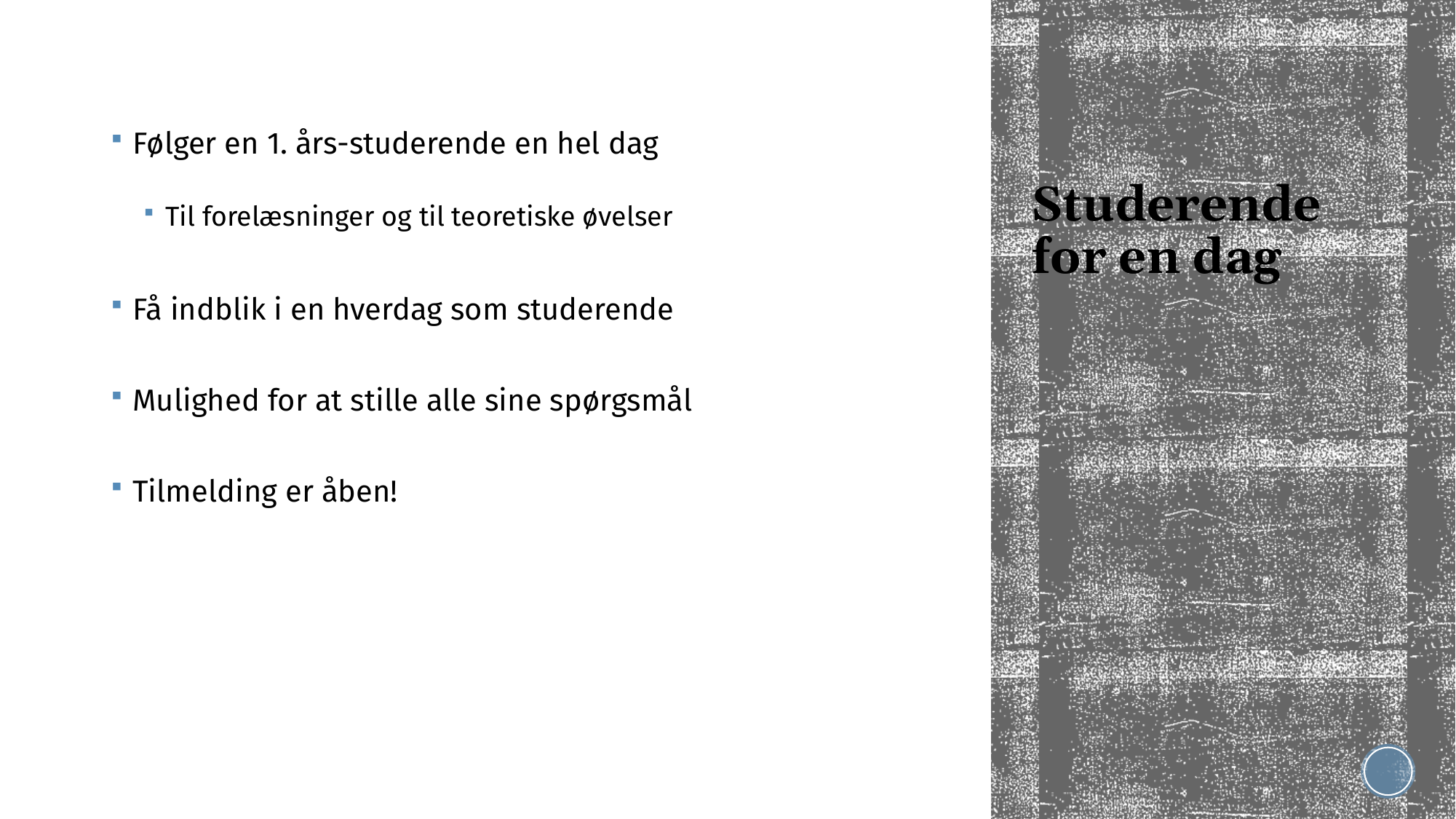

Følger en 1. års-studerende en hel dag
Til forelæsninger og til teoretiske øvelser
Få indblik i en hverdag som studerende
Mulighed for at stille alle sine spørgsmål
Tilmelding er åben!
# Studerende for en dag